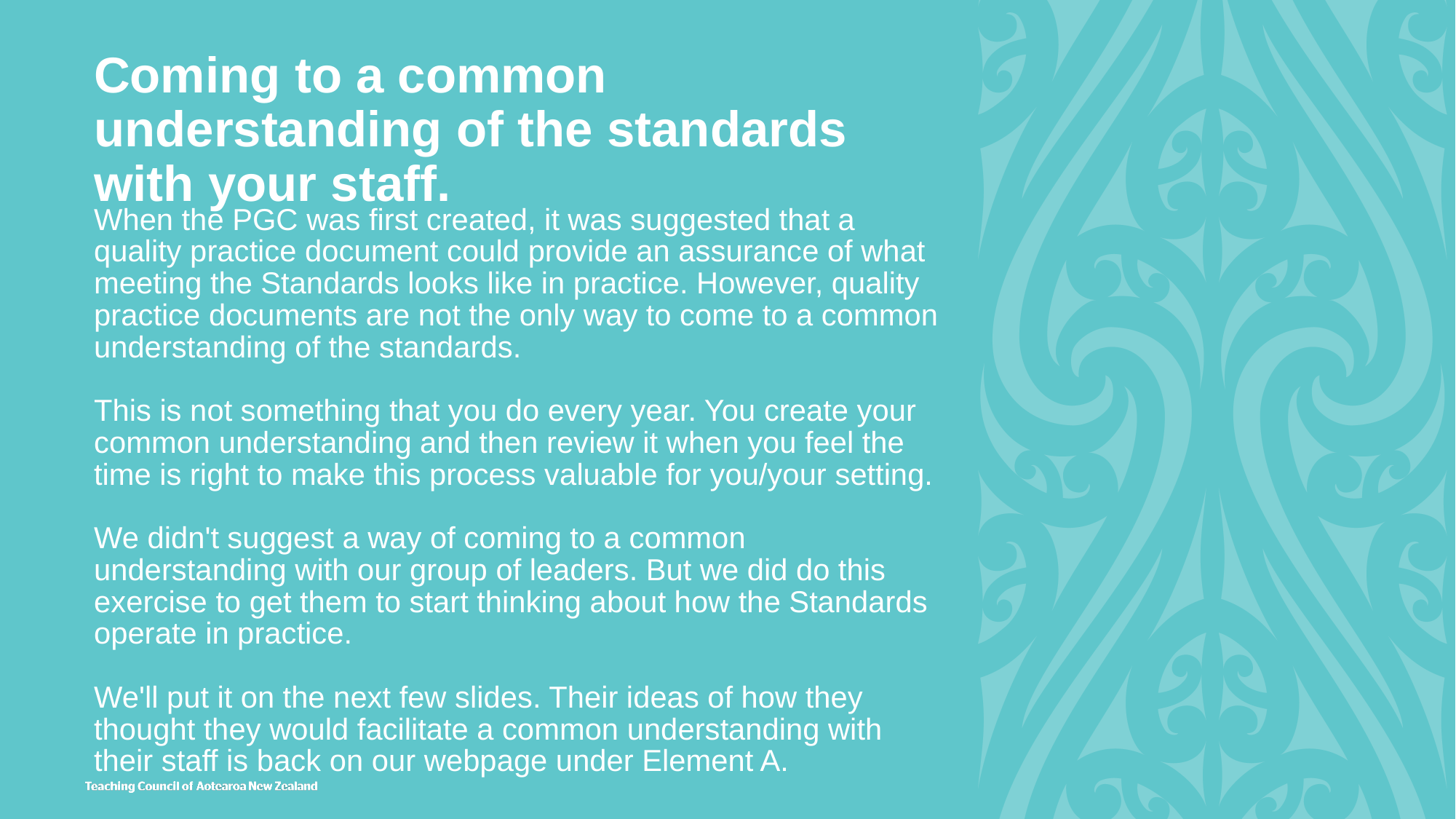

# Coming to a common understanding of the standards with your staff.
When the PGC was first created, it was suggested that a quality practice document could provide an assurance of what meeting the Standards looks like in practice. However, quality practice documents are not the only way to come to a common understanding of the standards.

This is not something that you do every year. You create your common understanding and then review it when you feel the time is right to make this process valuable for you/your setting.

We didn't suggest a way of coming to a common understanding with our group of leaders. But we did do this exercise to get them to start thinking about how the Standards operate in practice.

We'll put it on the next few slides. Their ideas of how they thought they would facilitate a common understanding with their staff is back on our webpage under Element A.